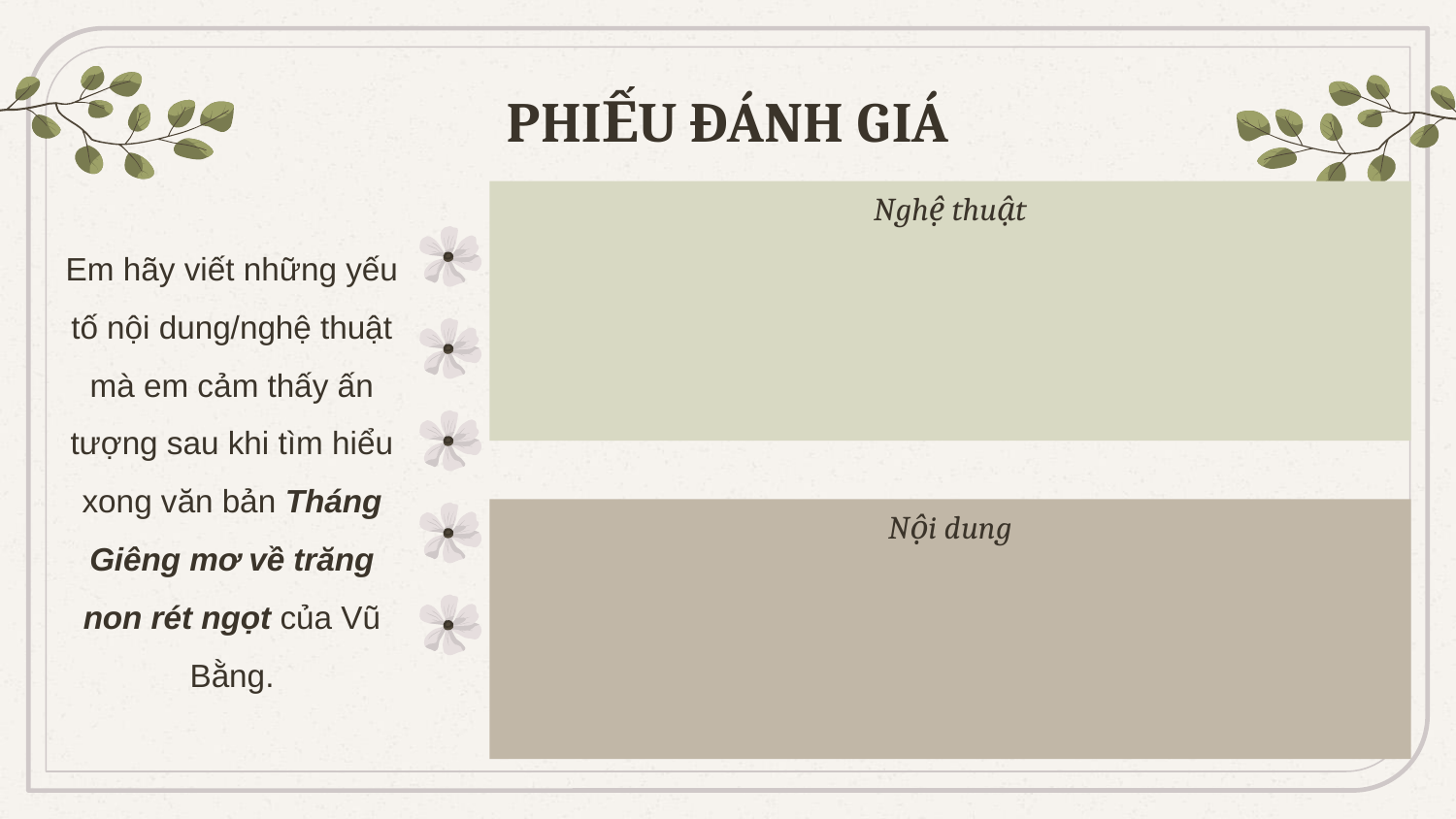

# PHIẾU ĐÁNH GIÁ
Nghệ thuật
Em hãy viết những yếu tố nội dung/nghệ thuật mà em cảm thấy ấn tượng sau khi tìm hiểu xong văn bản Tháng Giêng mơ về trăng non rét ngọt của Vũ Bằng.

Nội dung